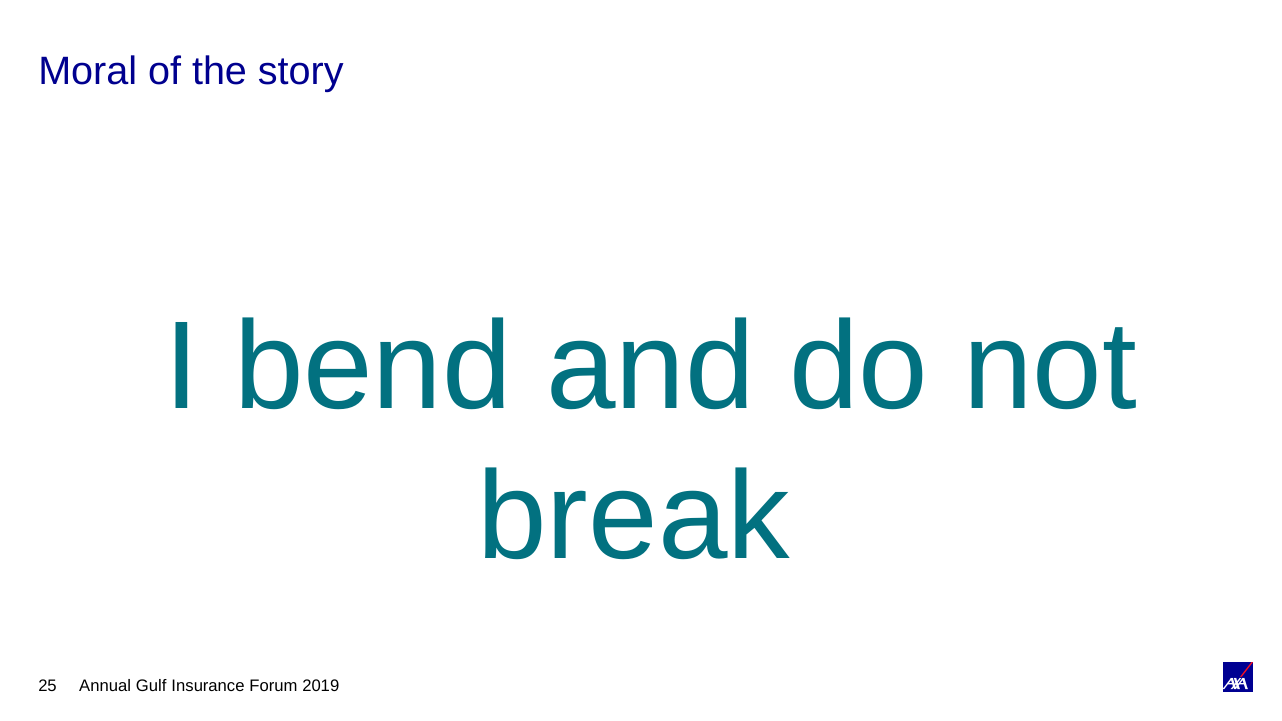

# Moral of the story

I bend and do not break

Annual Gulf Insurance Forum 2019
25